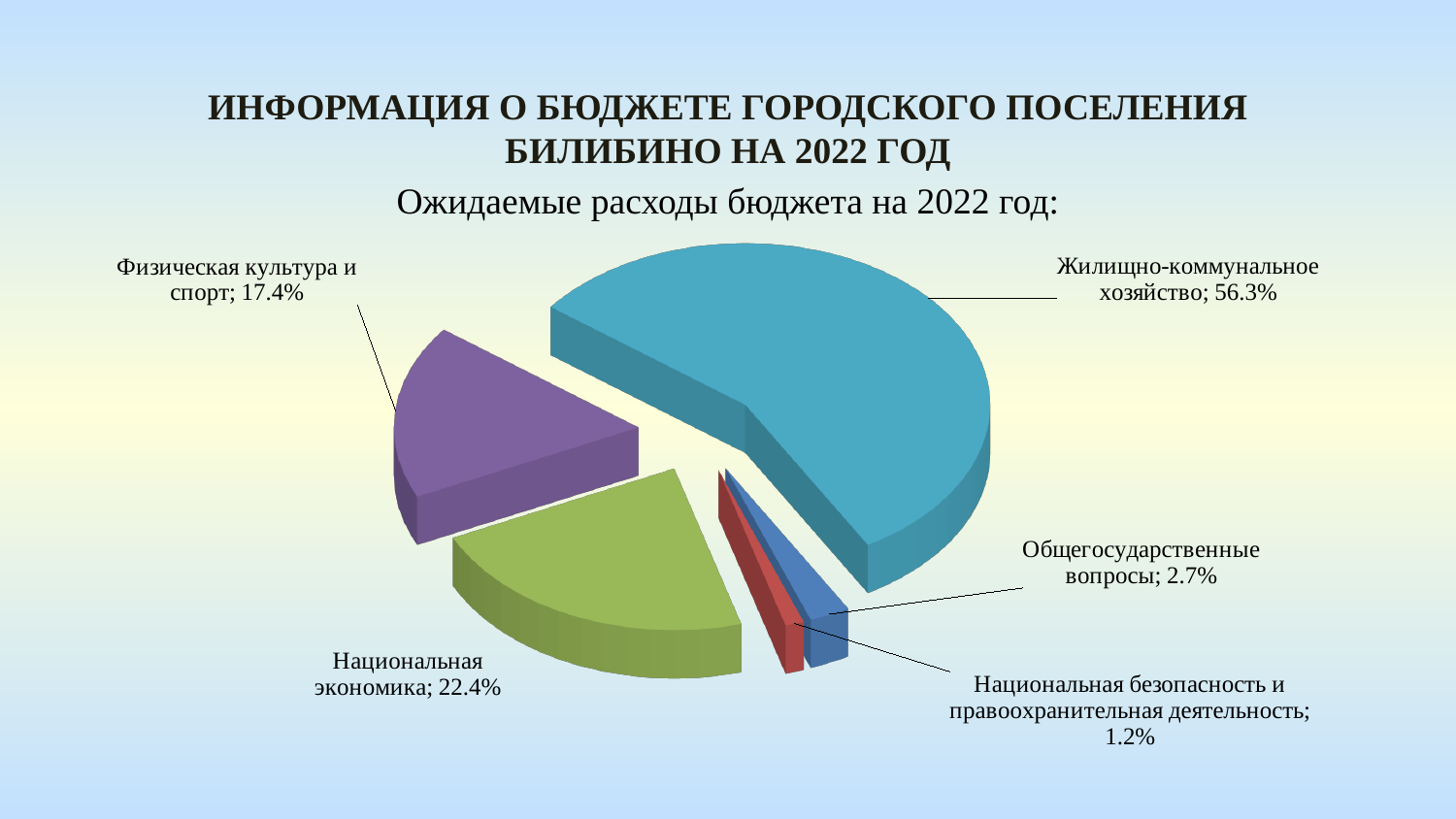

Информация о бюджете городского поселения Билибино На 2022 год
Ожидаемые расходы бюджета на 2022 год:

[unsupported chart]